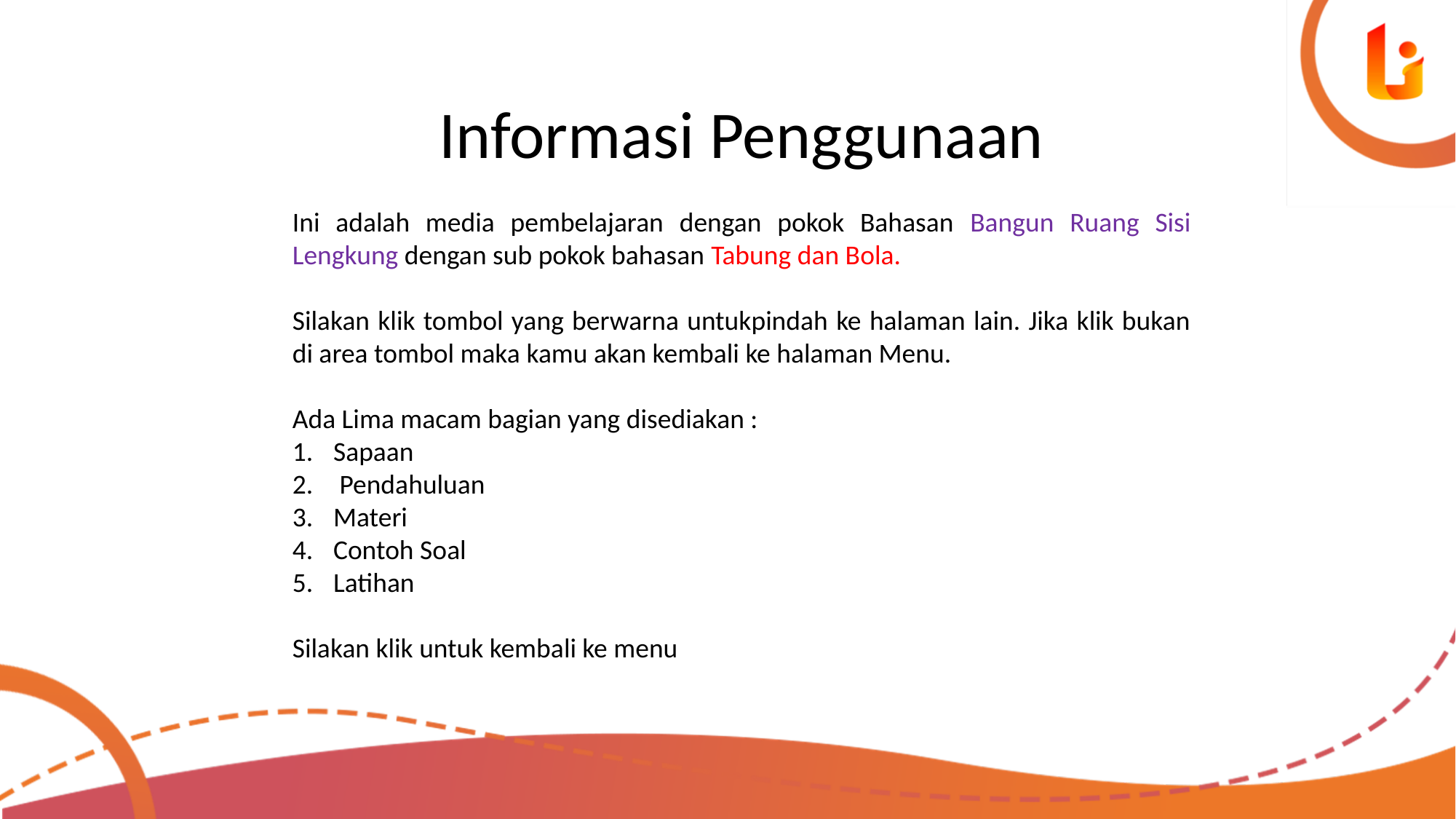

Informasi Penggunaan

Ini adalah media pembelajaran dengan pokok Bahasan Bangun Ruang Sisi Lengkung dengan sub pokok bahasan Tabung dan Bola.

Silakan klik tombol yang berwarna untukpindah ke halaman lain. Jika klik bukan di area tombol maka kamu akan kembali ke halaman Menu.

Ada Lima macam bagian yang disediakan :
Sapaan
 Pendahuluan
Materi
Contoh Soal
Latihan

Silakan klik untuk kembali ke menu